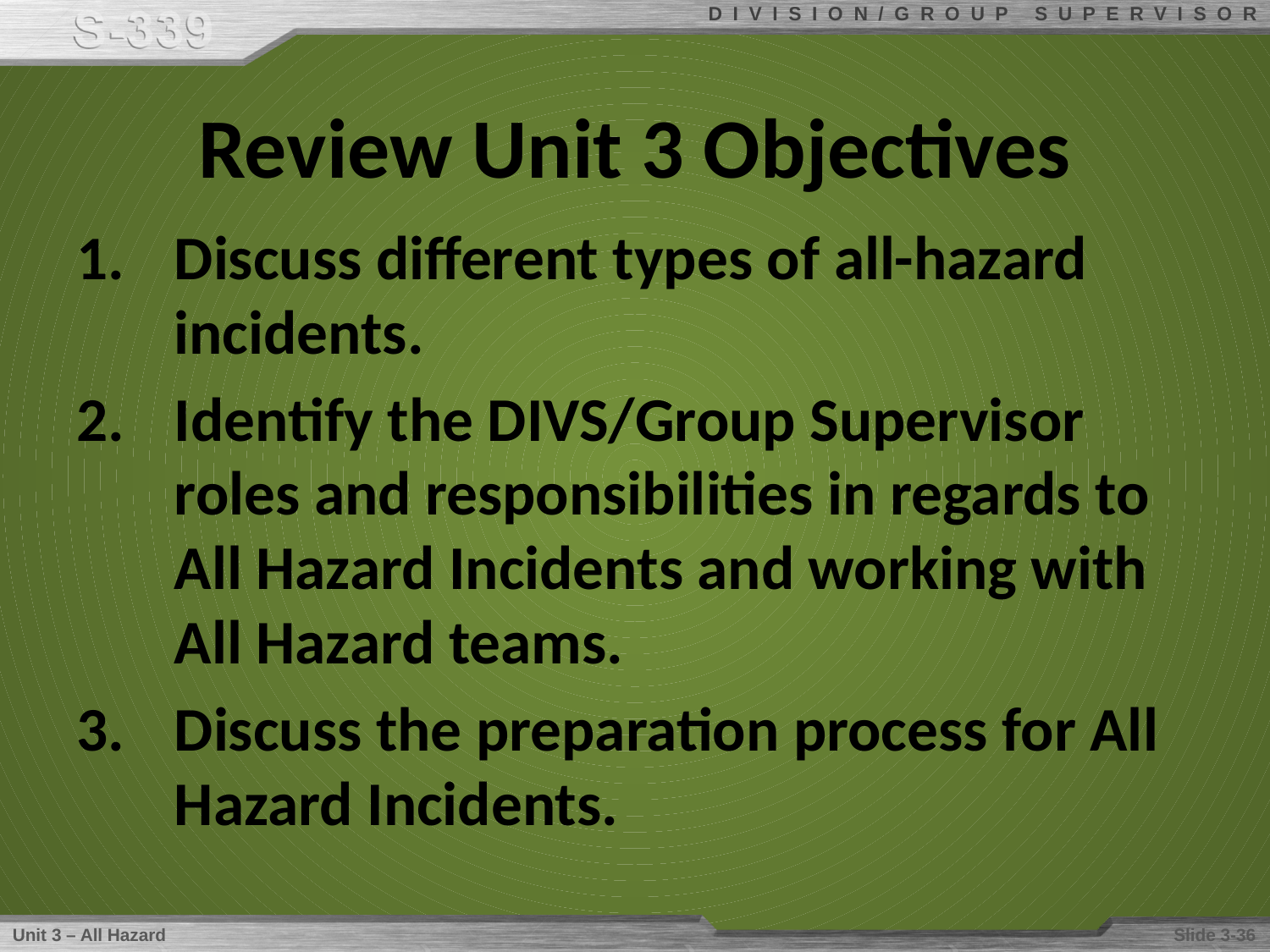

# Review Unit 3 Objectives
Discuss different types of all-hazard incidents.
Identify the DIVS/Group Supervisor roles and responsibilities in regards to All Hazard Incidents and working with All Hazard teams.
Discuss the preparation process for All Hazard Incidents.